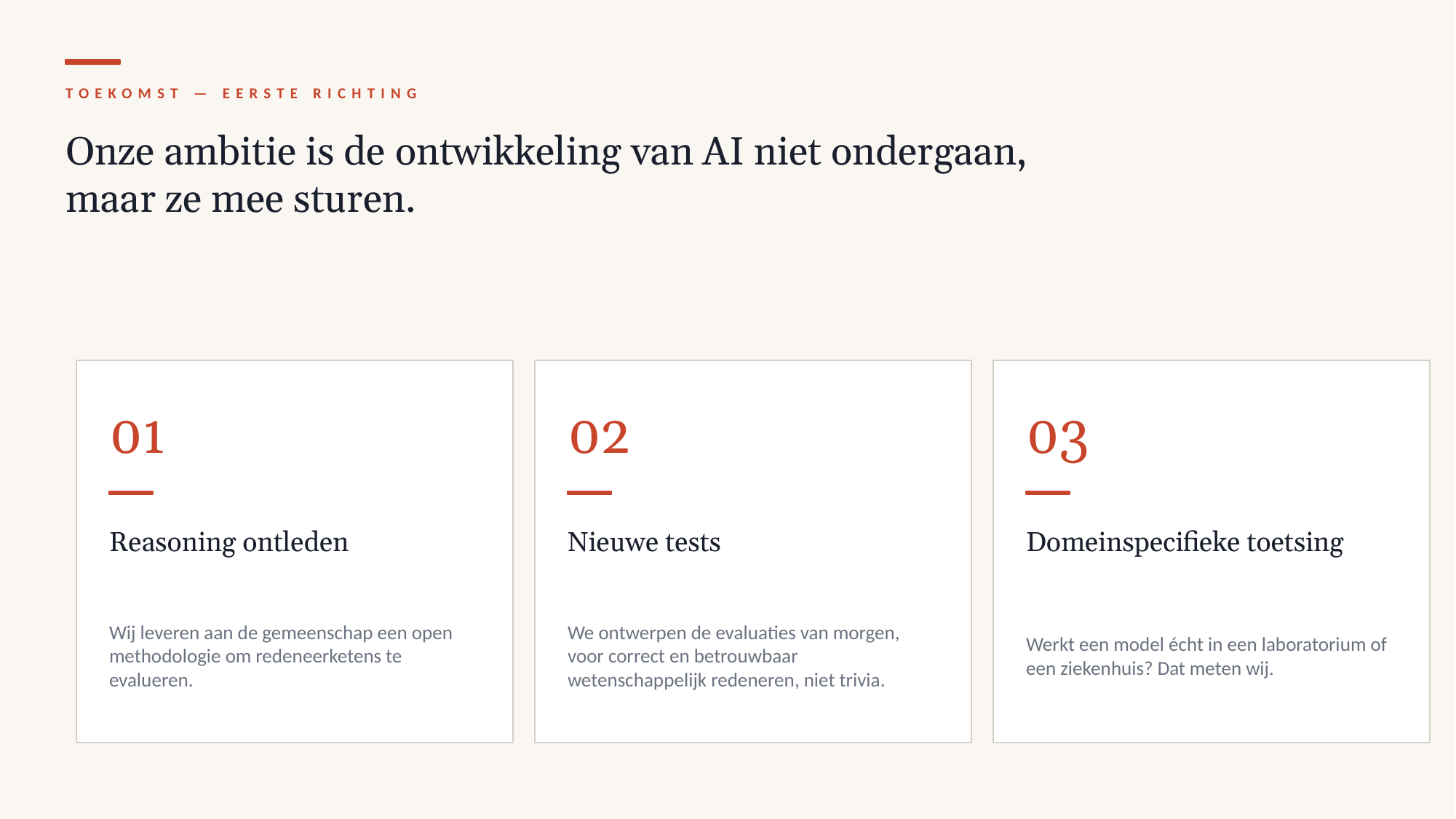

TOEKOMST — EERSTE RICHTING
Onze ambitie is de ontwikkeling van AI niet ondergaan,
maar ze mee sturen.

01
02
03

Reasoning ontleden
Nieuwe tests
Domeinspecifieke toetsing
Wij leveren aan de gemeenschap een open methodologie om redeneerketens te evalueren.
We ontwerpen de evaluaties van morgen, voor correct en betrouwbaar wetenschappelijk redeneren, niet trivia.
Werkt een model écht in een laboratorium of een ziekenhuis? Dat meten wij.